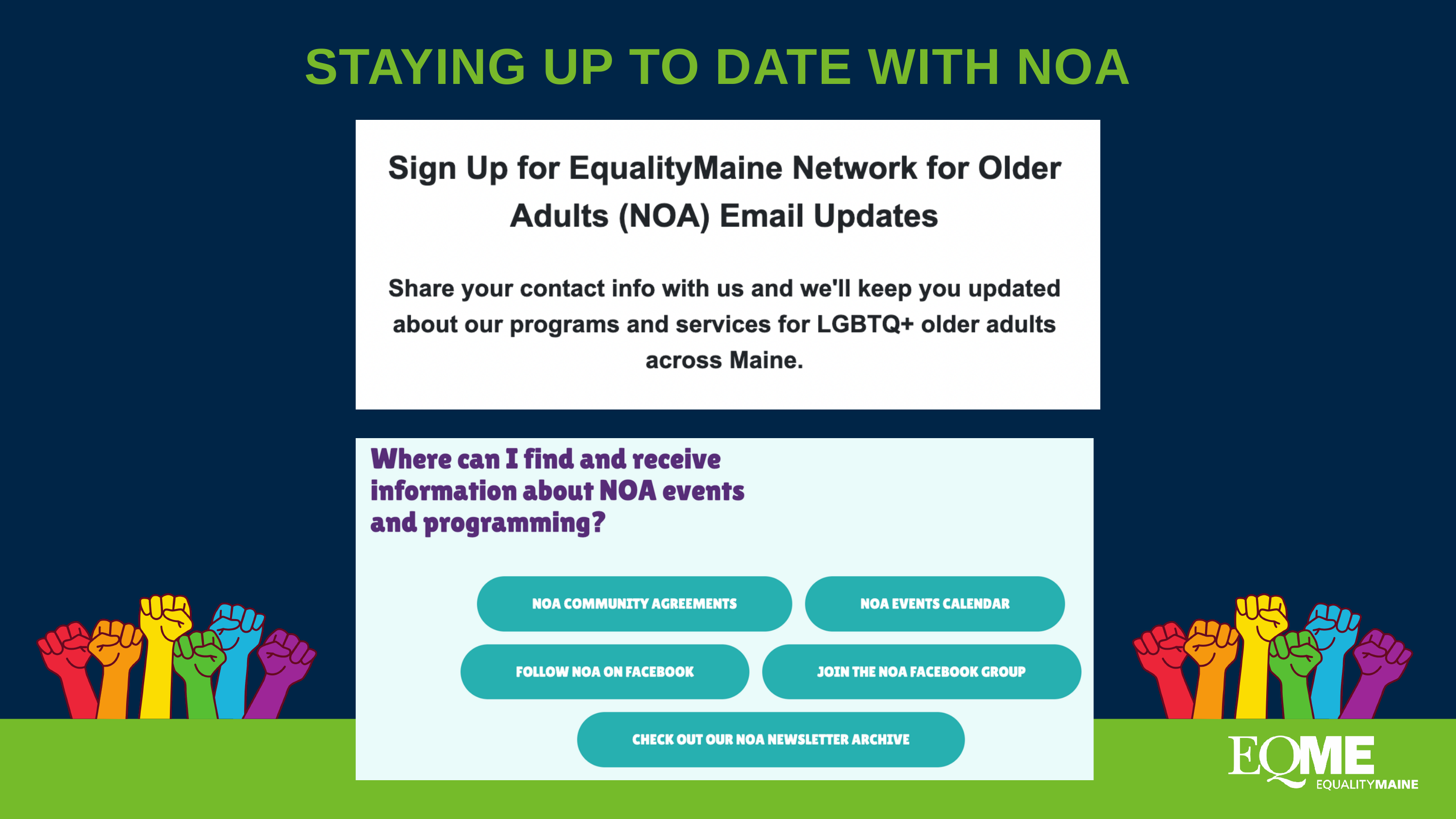

STAYING UP TO DATE WITH NOA

EQUALITYMAINE 2022